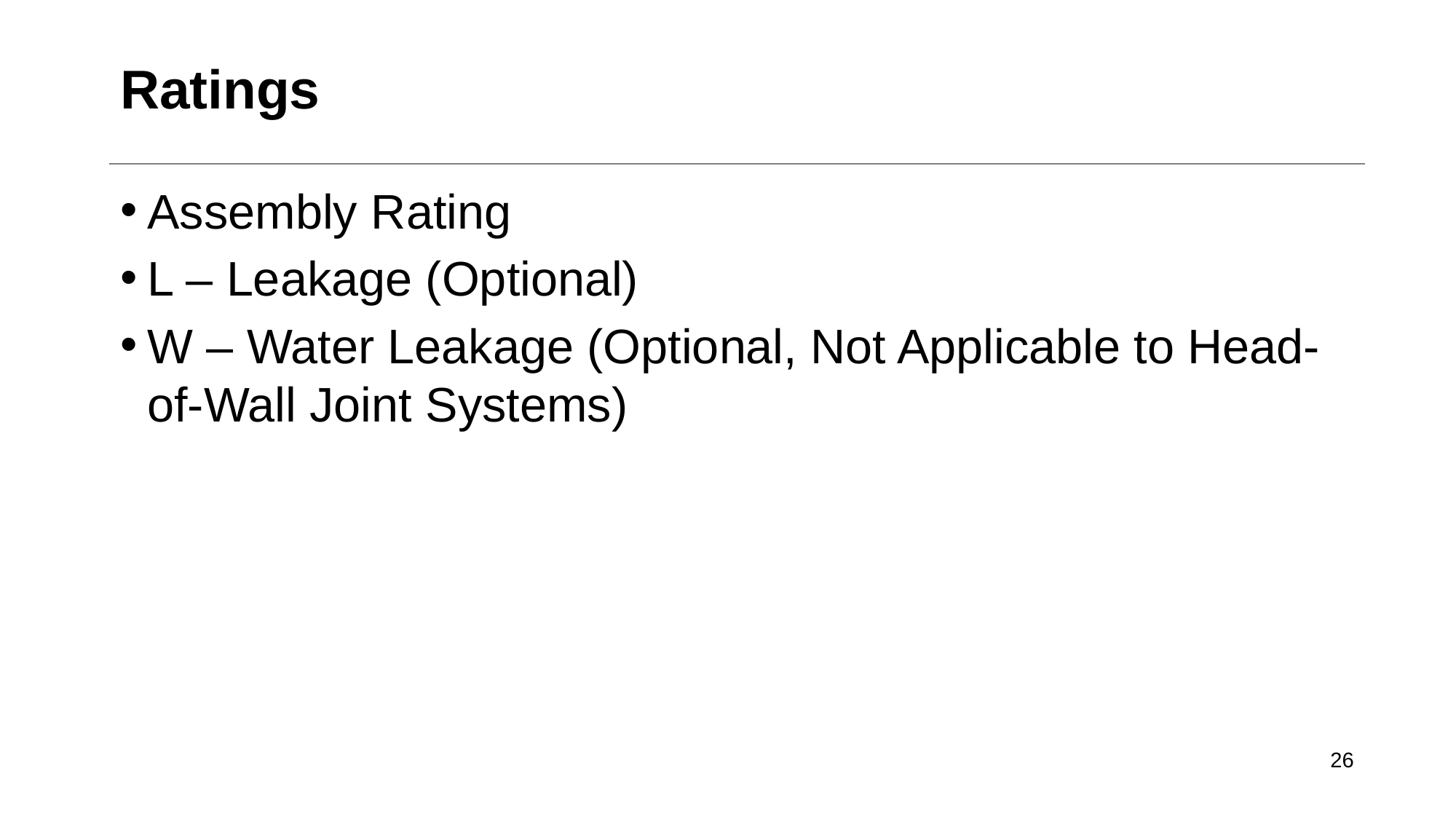

# Ratings
Assembly Rating
L – Leakage (Optional)
W – Water Leakage (Optional, Not Applicable to Head-of-Wall Joint Systems)
26